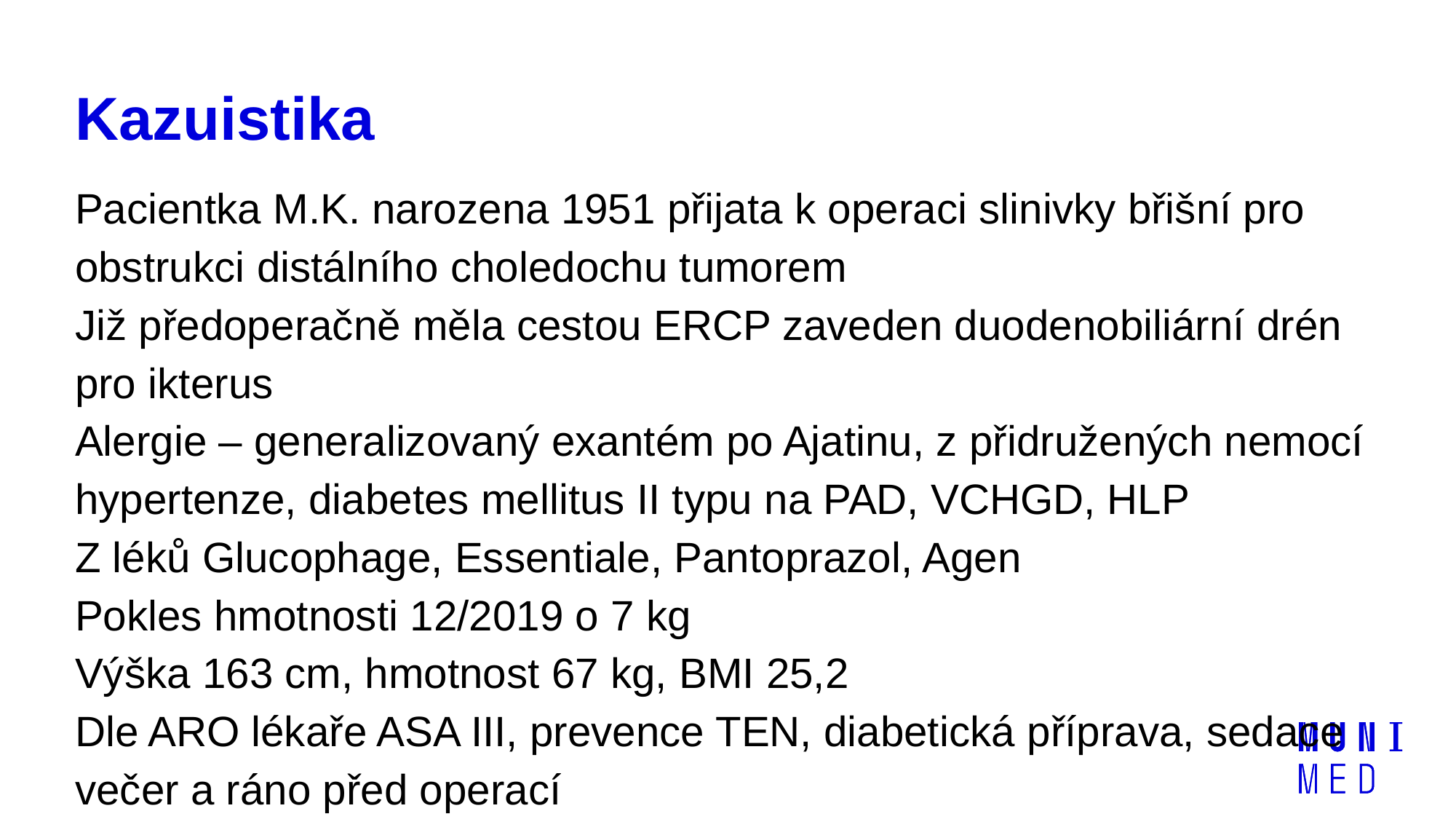

Kazuistika
Pacientka M.K. narozena 1951 přijata k operaci slinivky břišní pro obstrukci distálního choledochu tumorem
Již předoperačně měla cestou ERCP zaveden duodenobiliární drén pro ikterus
Alergie – generalizovaný exantém po Ajatinu, z přidružených nemocí hypertenze, diabetes mellitus II typu na PAD, VCHGD, HLP
Z léků Glucophage, Essentiale, Pantoprazol, Agen
Pokles hmotnosti 12/2019 o 7 kg
Výška 163 cm, hmotnost 67 kg, BMI 25,2
Dle ARO lékaře ASA III, prevence TEN, diabetická příprava, sedace večer a ráno před operací